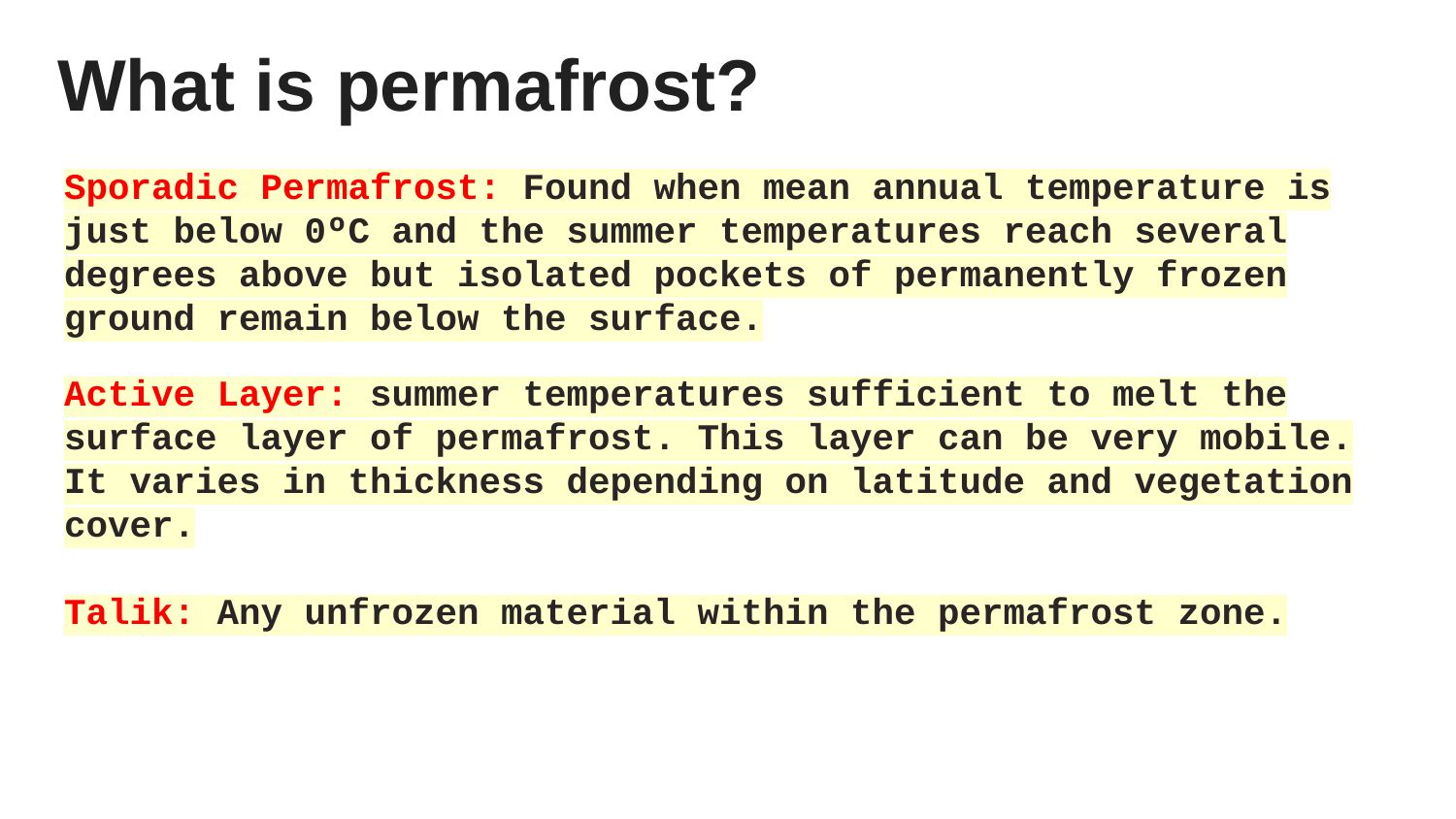

# What is permafrost?

Sporadic Permafrost: Found when mean annual temperature is just below 0ºC and the summer temperatures reach several degrees above but isolated pockets of permanently frozen ground remain below the surface.
Active Layer: summer temperatures sufficient to melt the surface layer of permafrost. This layer can be very mobile. It varies in thickness depending on latitude and vegetation cover.

Talik: Any unfrozen material within the permafrost zone.